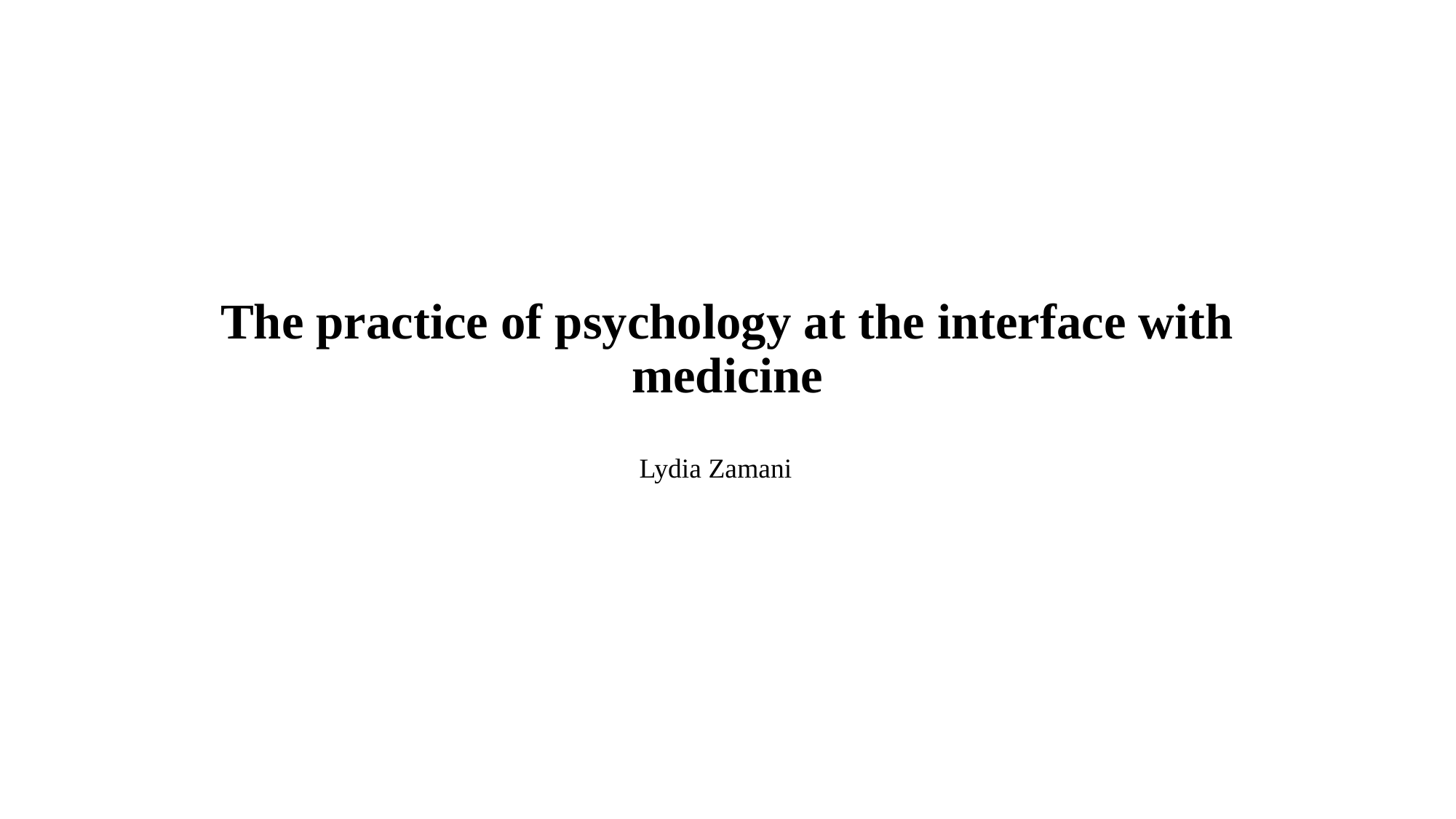

# The practice of psychology at the interface with medicine
Lydia Zamani